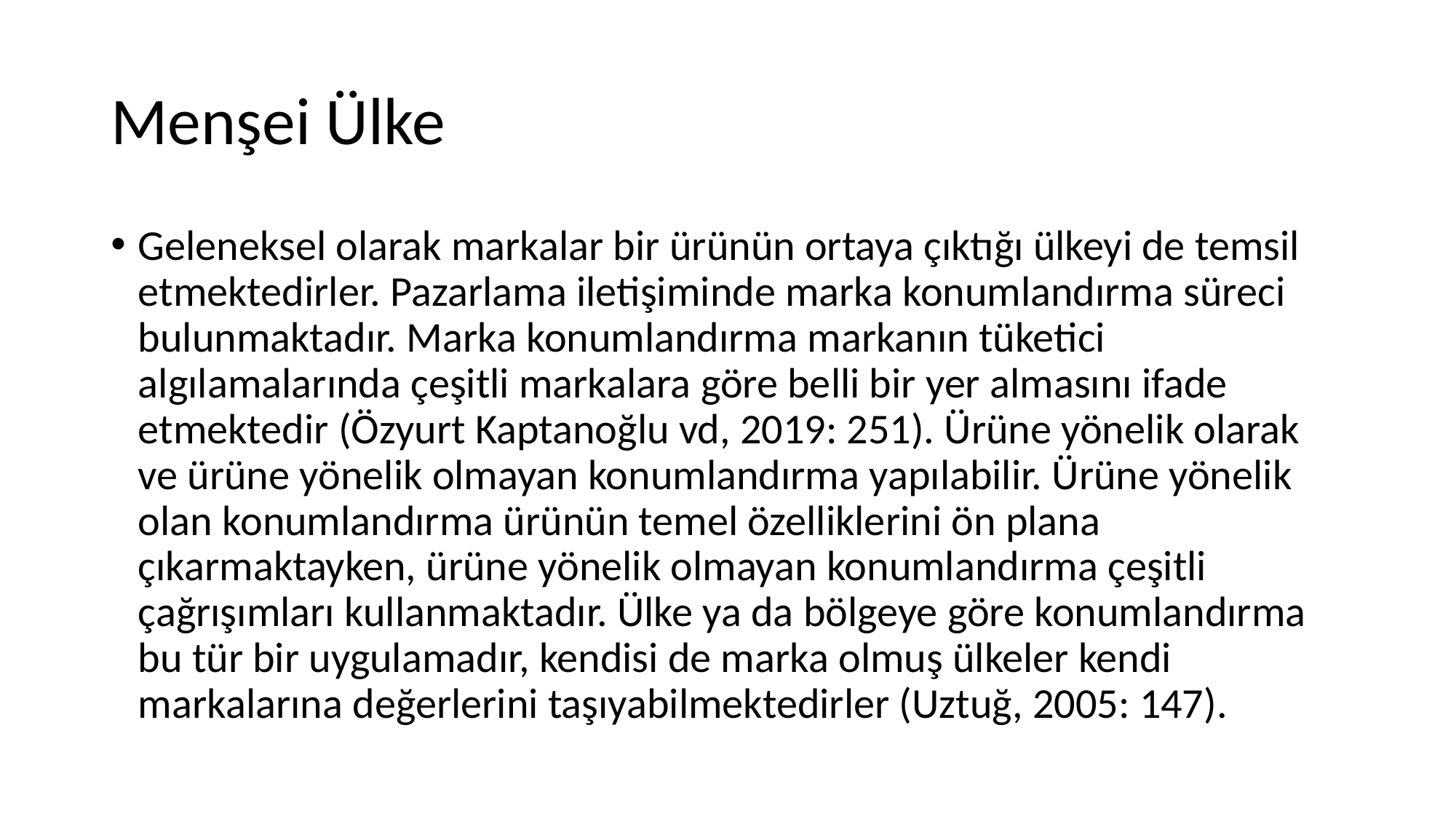

# Menşei Ülke
Geleneksel olarak markalar bir ürünün ortaya çıktığı ülkeyi de temsil etmektedirler. Pazarlama iletişiminde marka konumlandırma süreci bulunmaktadır. Marka konumlandırma markanın tüketici algılamalarında çeşitli markalara göre belli bir yer almasını ifade etmektedir (Özyurt Kaptanoğlu vd, 2019: 251). Ürüne yönelik olarak ve ürüne yönelik olmayan konumlandırma yapılabilir. Ürüne yönelik olan konumlandırma ürünün temel özelliklerini ön plana çıkarmaktayken, ürüne yönelik olmayan konumlandırma çeşitli çağrışımları kullanmaktadır. Ülke ya da bölgeye göre konumlandırma bu tür bir uygulamadır, kendisi de marka olmuş ülkeler kendi markalarına değerlerini taşıyabilmektedirler (Uztuğ, 2005: 147).